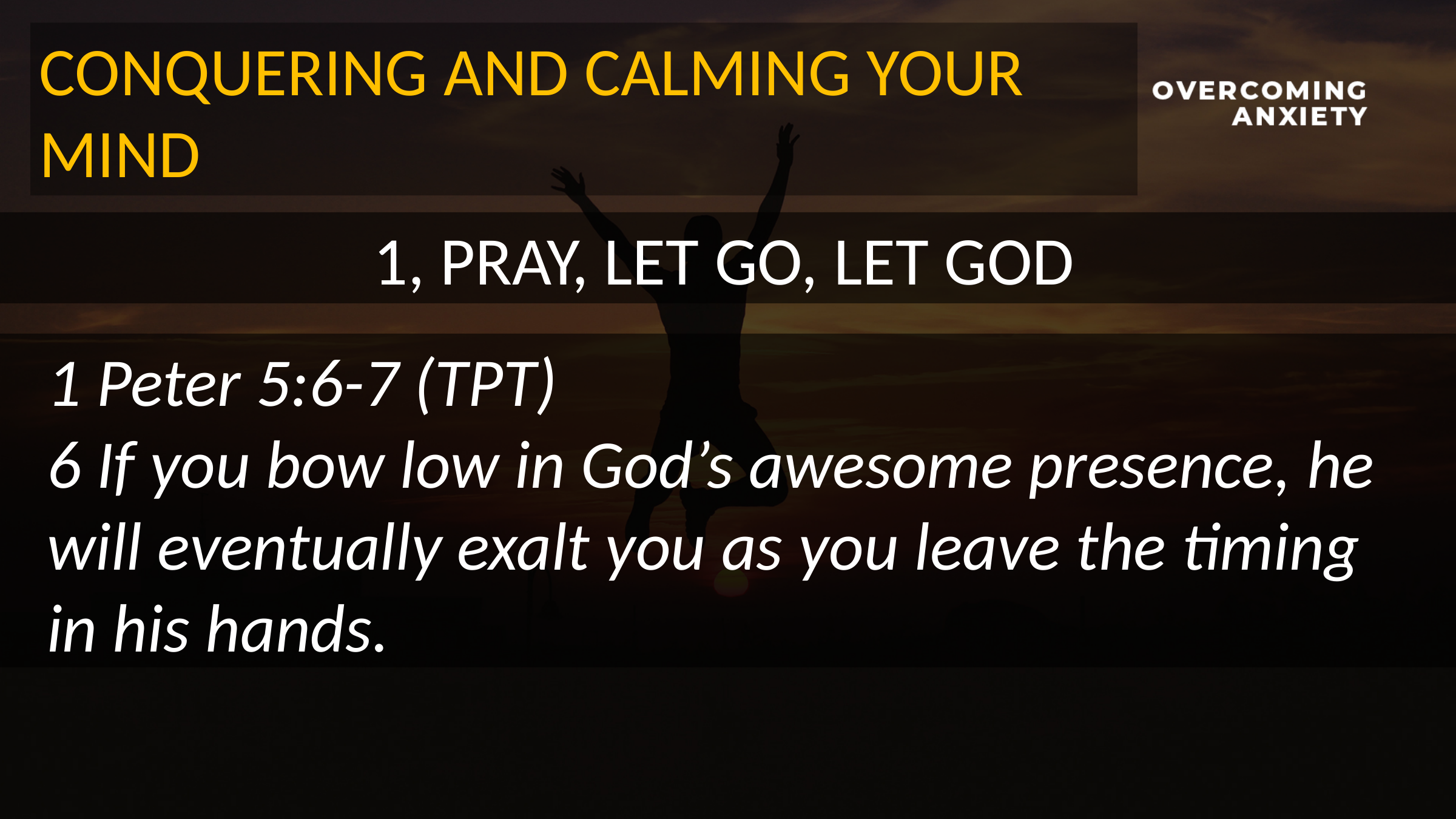

CONQUERING AND CALMING YOUR MIND

1, PRAY, LET GO, LET GOD

1 Peter 5:6-7 (TPT)
6 If you bow low in God’s awesome presence, he will eventually exalt you as you leave the timing in his hands.